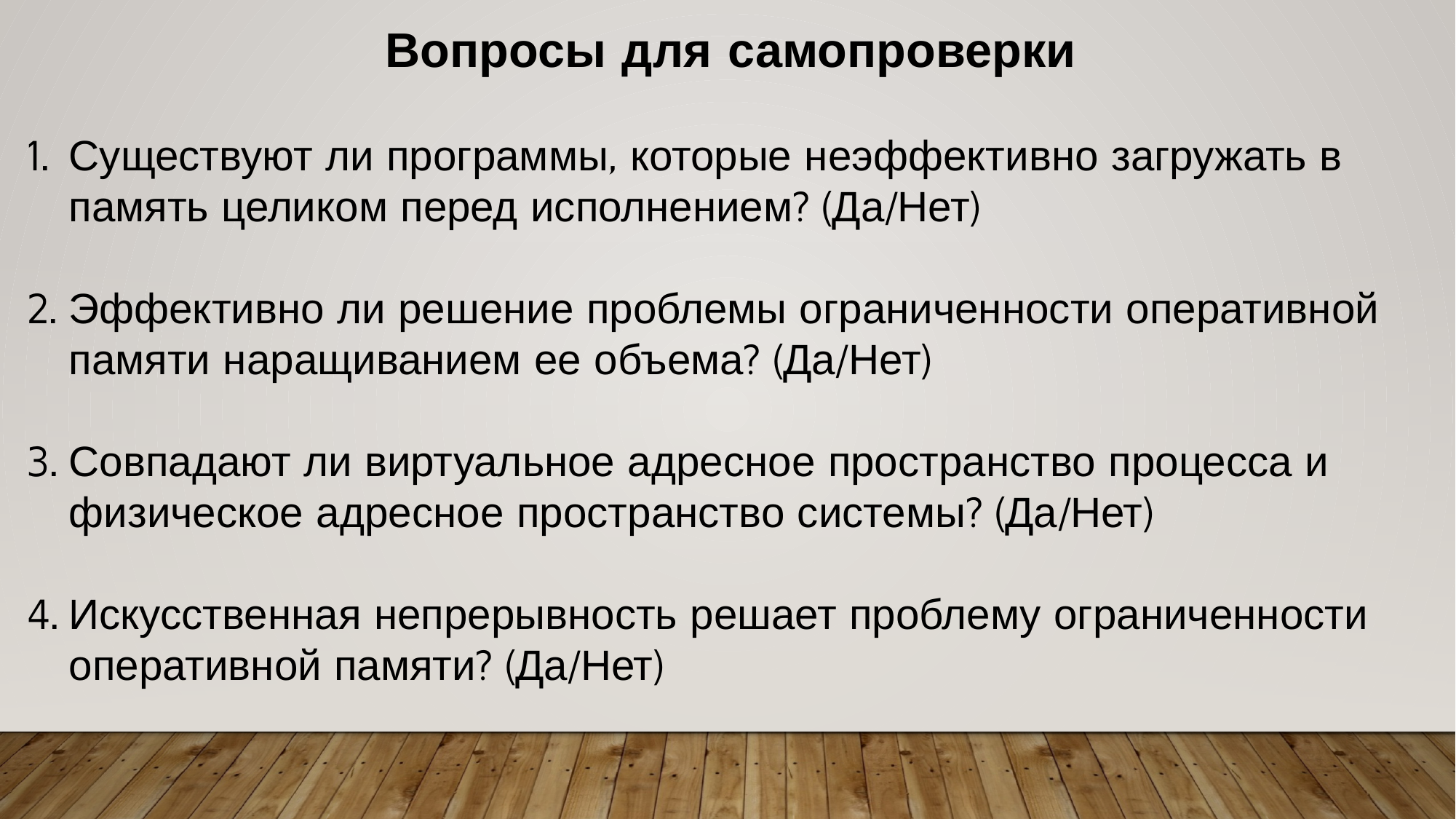

Вопросы для самопроверки

Существуют ли программы, которые неэффективно загружать в память целиком перед исполнением? (Да/Нет)

Эффективно ли решение проблемы ограниченности оперативной памяти наращиванием ее объема? (Да/Нет)

Совпадают ли виртуальное адресное пространство процесса и физическое адресное пространство системы? (Да/Нет)

Искусственная непрерывность решает проблему ограниченности оперативной памяти? (Да/Нет)